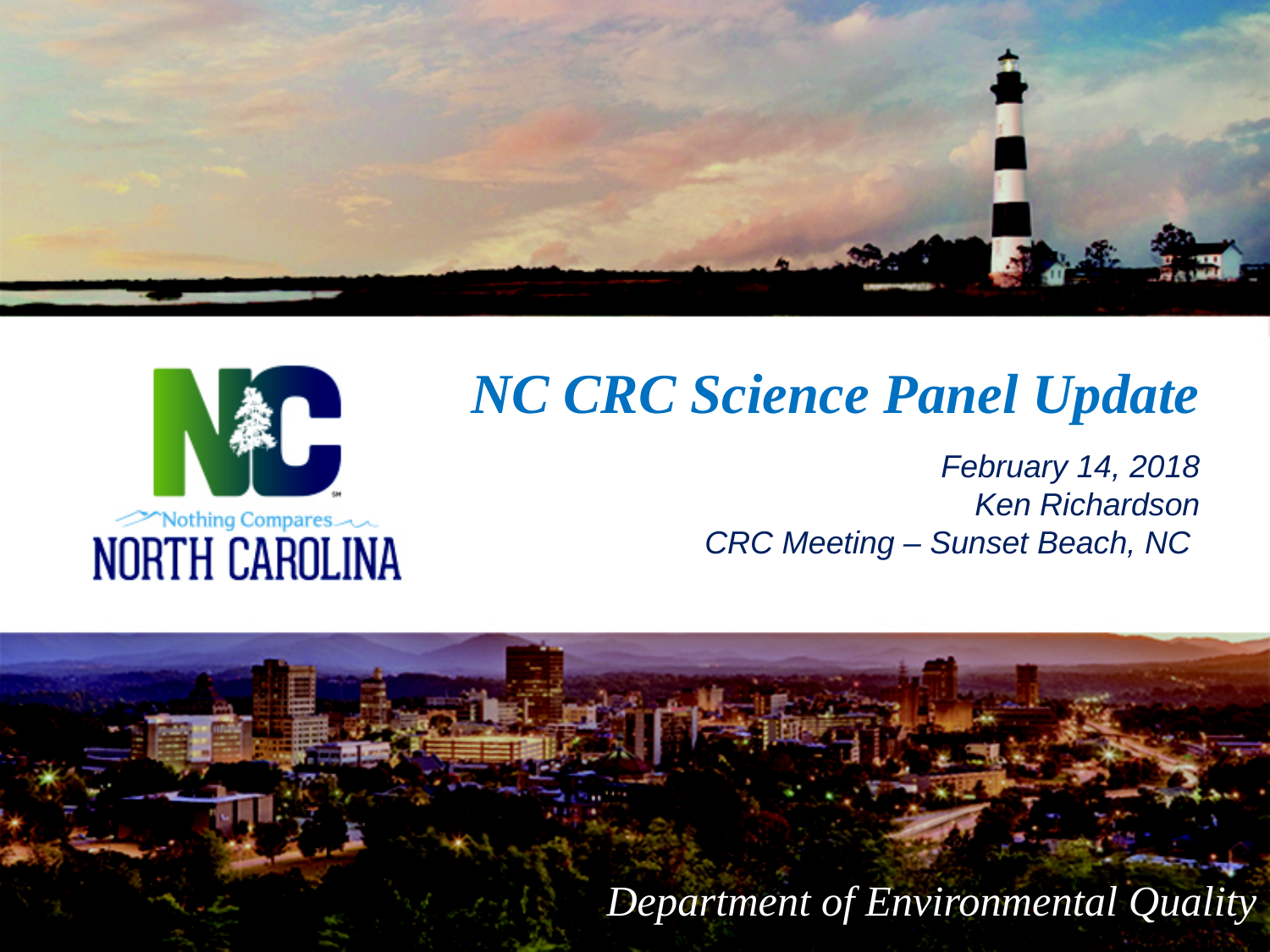

NC CRC Science Panel Update
February 14, 2018
Ken Richardson
CRC Meeting – Sunset Beach, NC
# Department of Environmental Quality